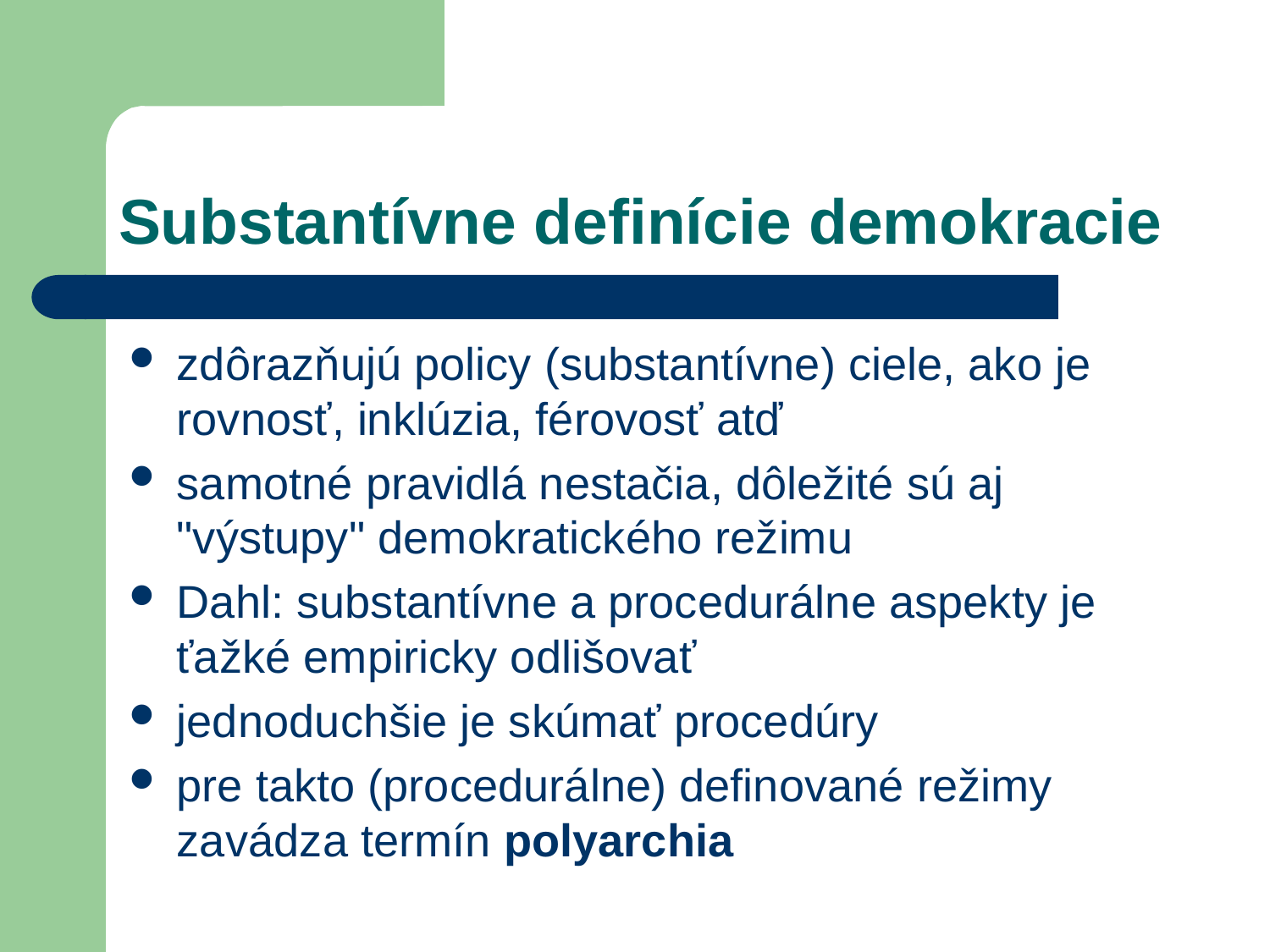

# Substantívne definície demokracie
zdôrazňujú policy (substantívne) ciele, ako je rovnosť, inklúzia, férovosť atď
samotné pravidlá nestačia, dôležité sú aj "výstupy" demokratického režimu
Dahl: substantívne a procedurálne aspekty je ťažké empiricky odlišovať
jednoduchšie je skúmať procedúry
pre takto (procedurálne) definované režimy zavádza termín polyarchia